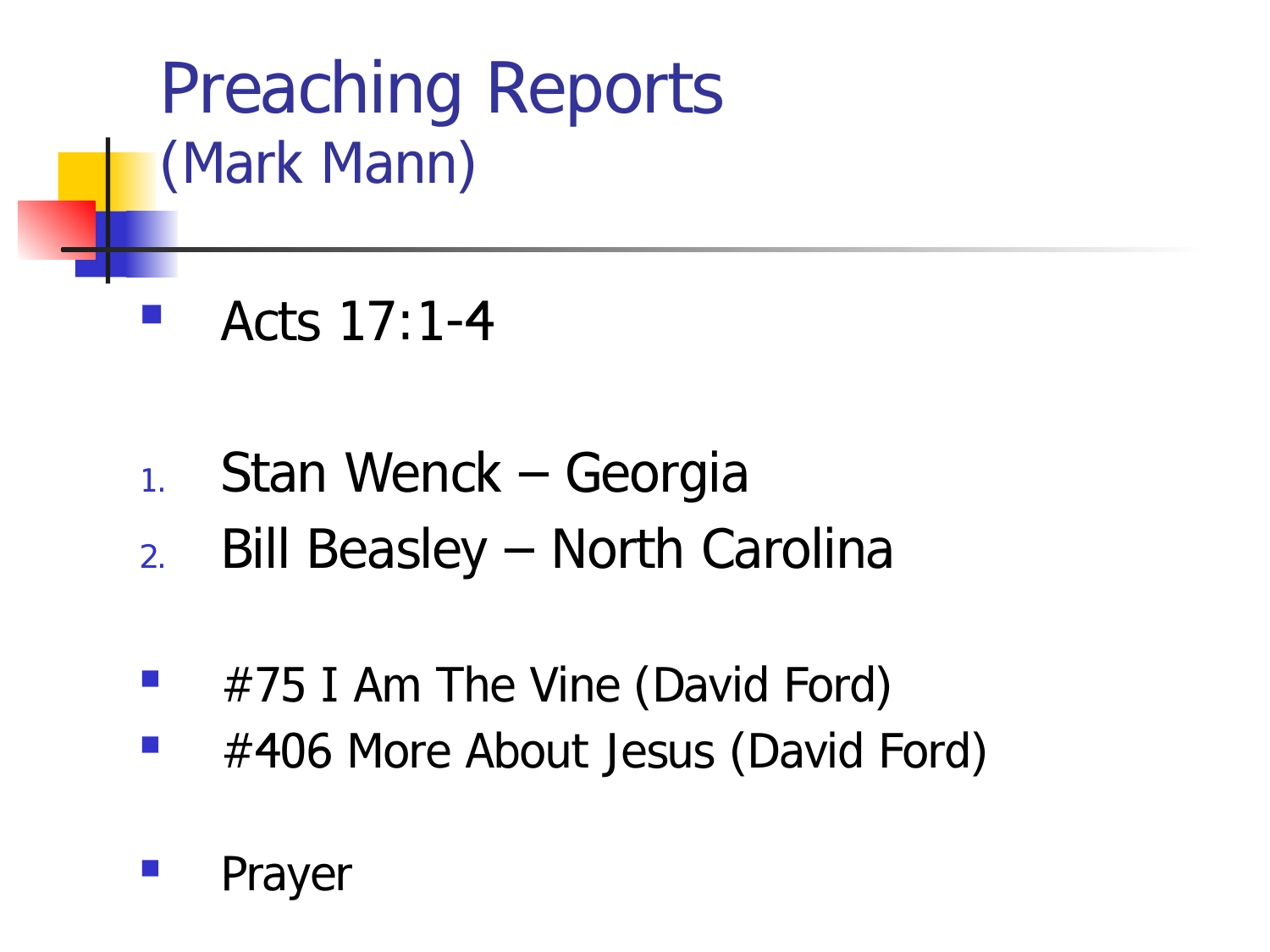

# Preaching Reports (Mark Mann)
Acts 17:1-4

Stan Wenck – Georgia
Bill Beasley – North Carolina

#75 I Am The Vine (David Ford)
#406 More About Jesus (David Ford)
Prayer